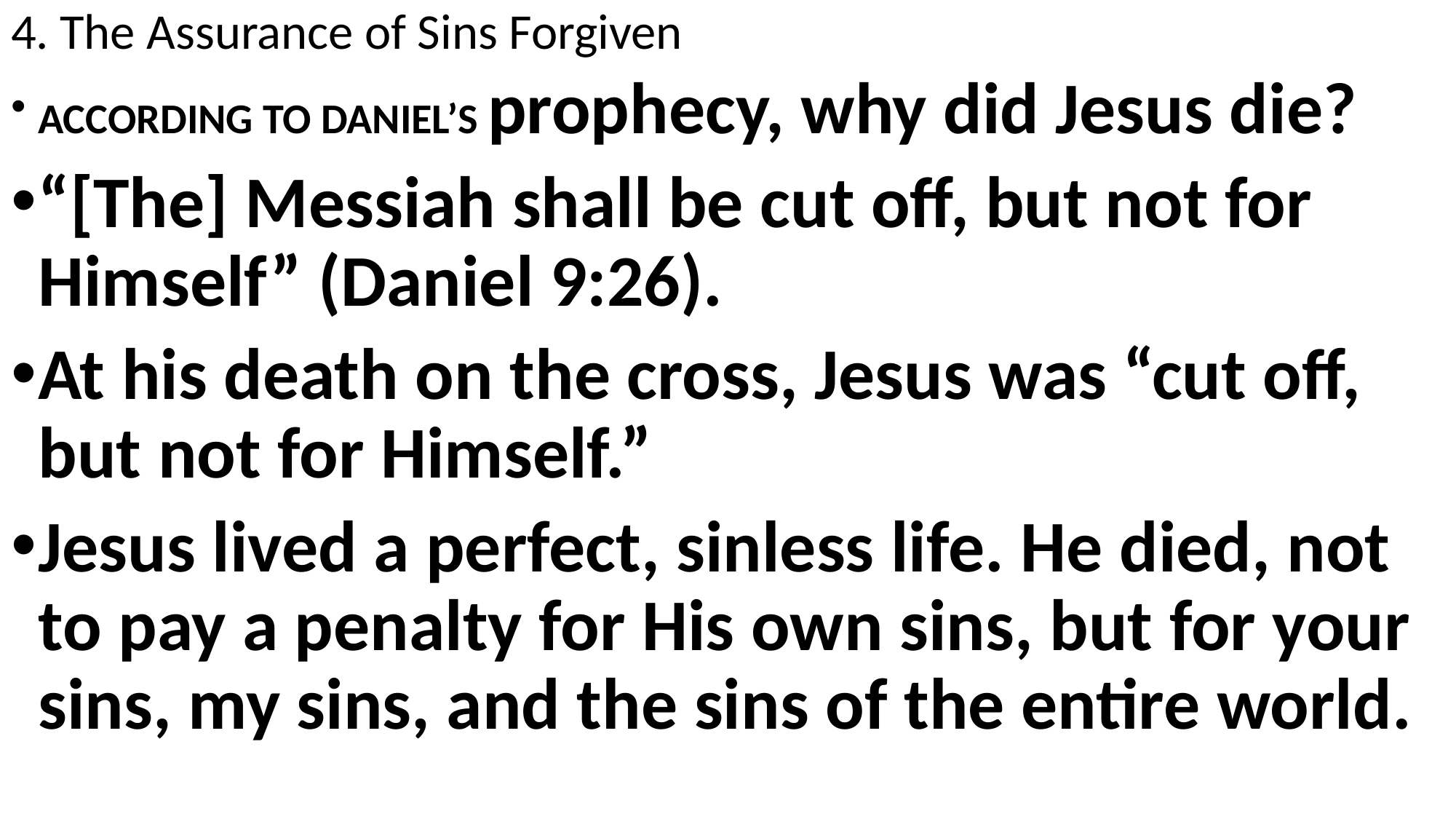

# 4. The Assurance of Sins Forgiven
ACCORDING TO DANIEL’S prophecy, why did Jesus die?
“[The] Messiah shall be cut off, but not for Himself” (Daniel 9:26).
At his death on the cross, Jesus was “cut off, but not for Himself.”
Jesus lived a perfect, sinless life. He died, not to pay a penalty for His own sins, but for your sins, my sins, and the sins of the entire world.